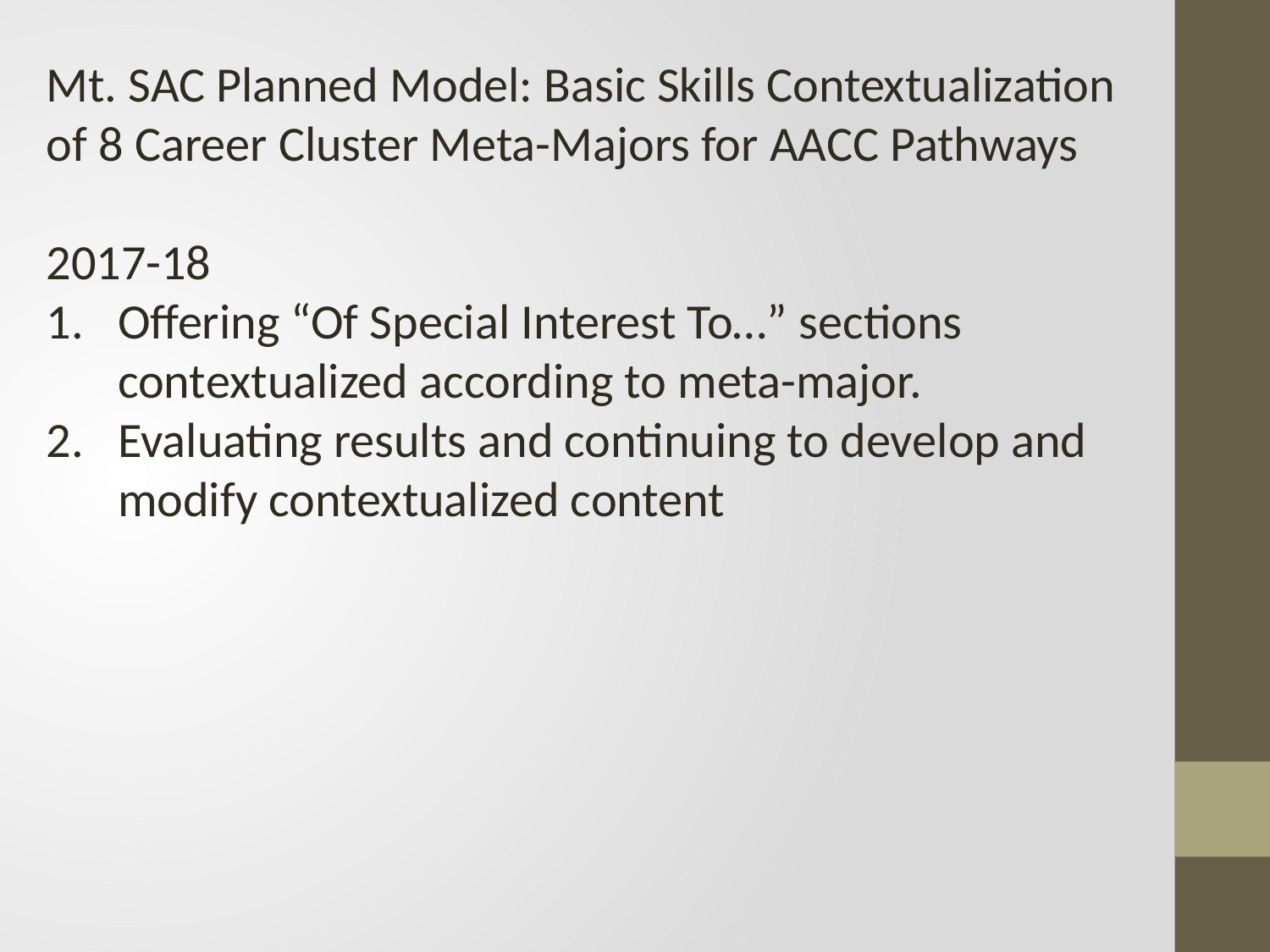

Mt. SAC Planned Model: Basic Skills Contextualization of 8 Career Cluster Meta-Majors for AACC Pathways

2017-18
Offering “Of Special Interest To…” sections contextualized according to meta-major.
Evaluating results and continuing to develop and modify contextualized content